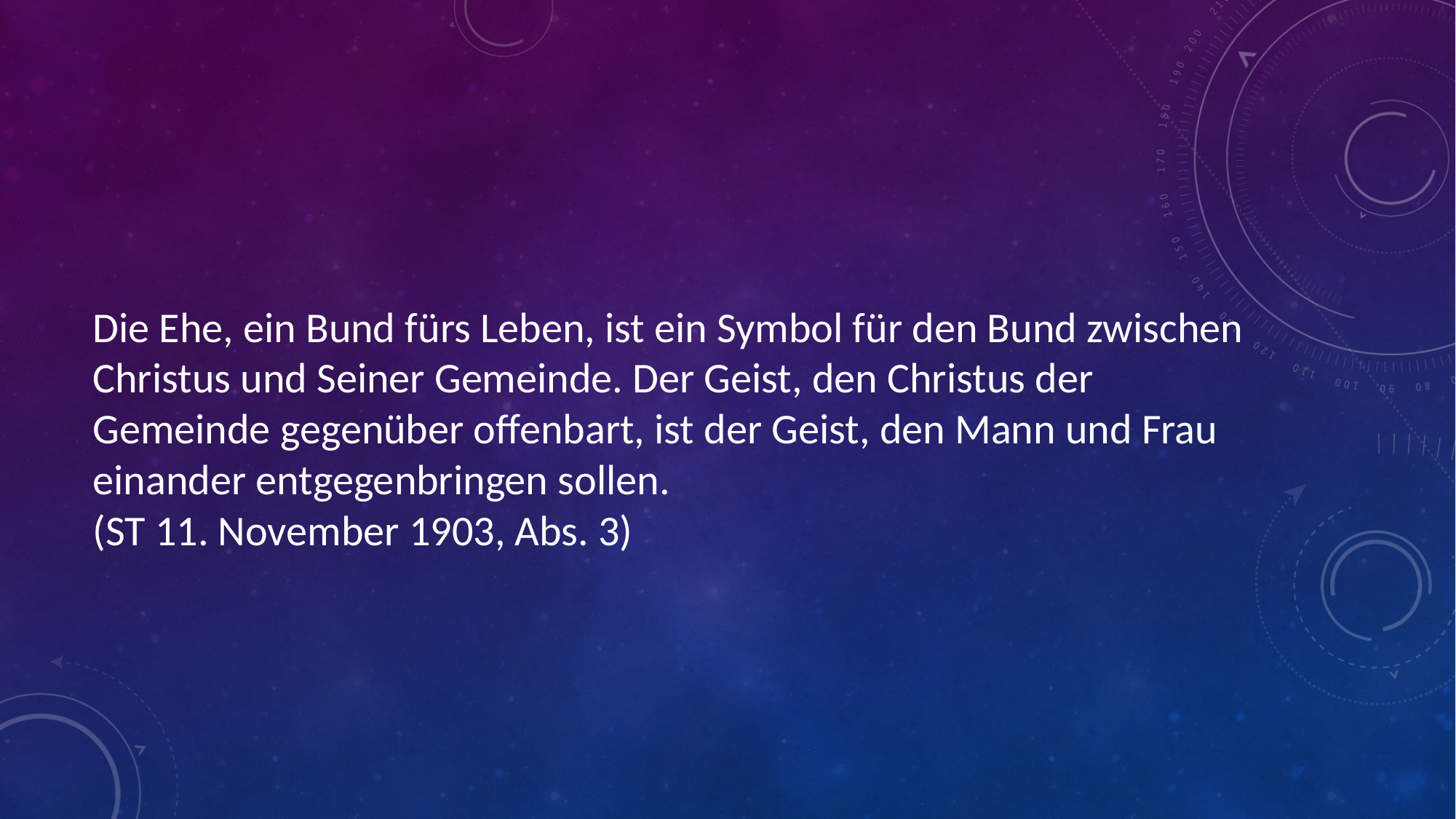

# Die Ehe, ein Bund fürs Leben, ist ein Symbol für den Bund zwischen Christus und Seiner Gemeinde. Der Geist, den Christus der Gemeinde gegenüber offenbart, ist der Geist, den Mann und Frau einander entgegenbringen sollen. (ST 11. November 1903, Abs. 3)